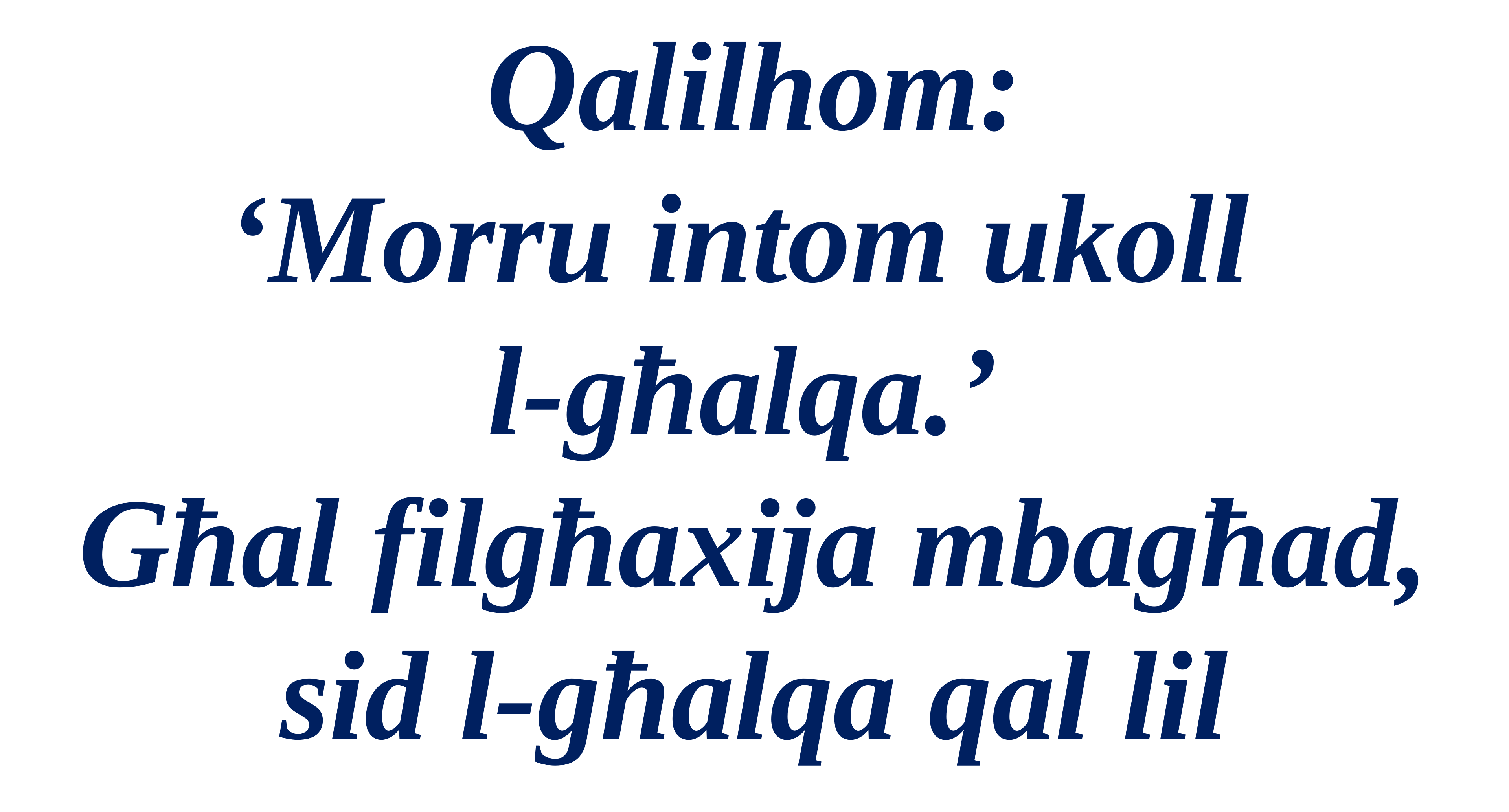

Qalilhom:
‘Morru intom ukoll
l-għalqa.’
Għal filgħaxija mbagħad, sid l-għalqa qal lil